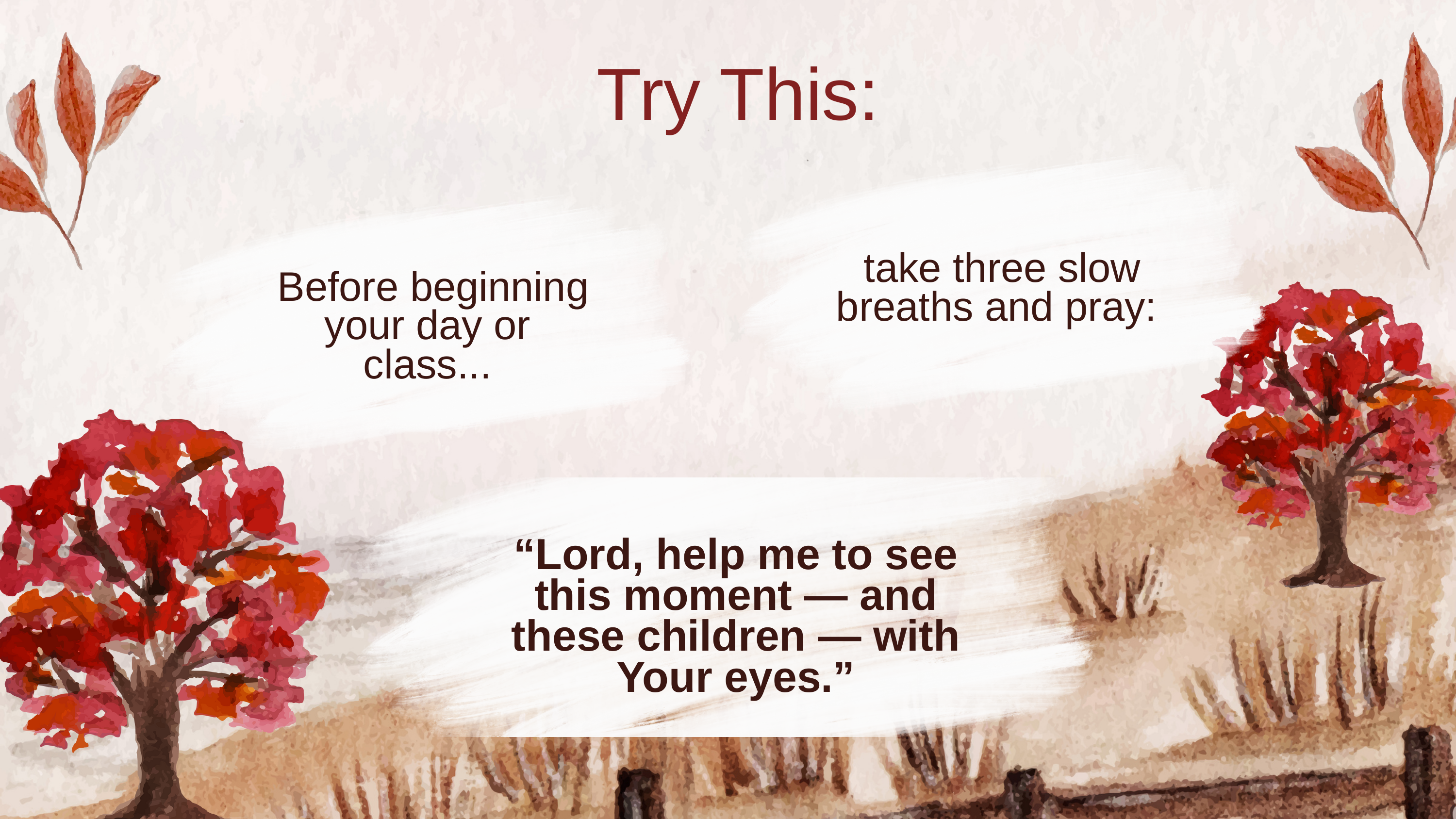

Try This:

 take three slow breaths and pray:
 Before beginning your day or class...

“Lord, help me to see this moment — and these children — with Your eyes.”